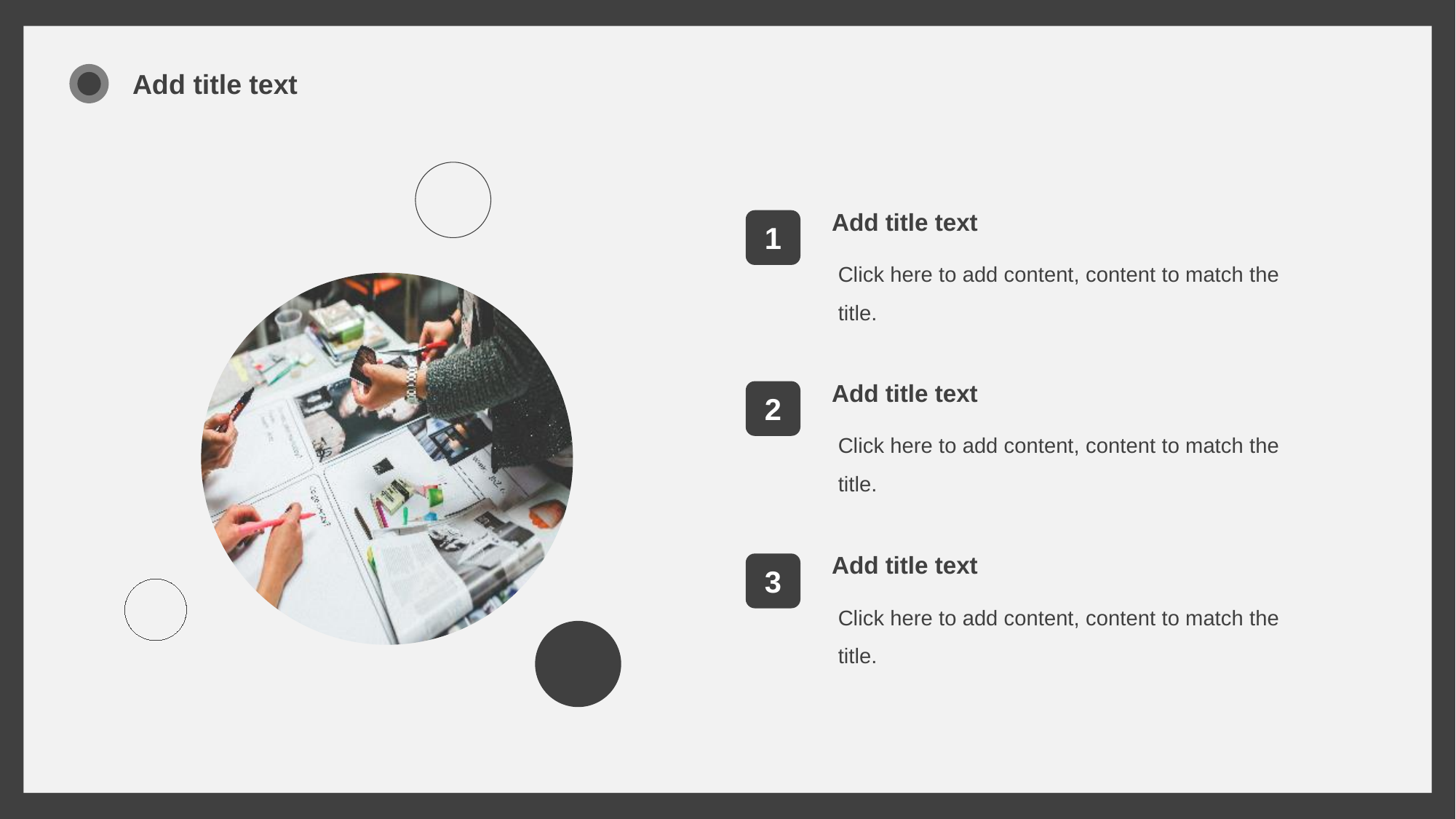

Add title text

Add title text
1
Click here to add content, content to match the title.

Add title text
2
Click here to add content, content to match the title.
Add title text
3

Click here to add content, content to match the title.